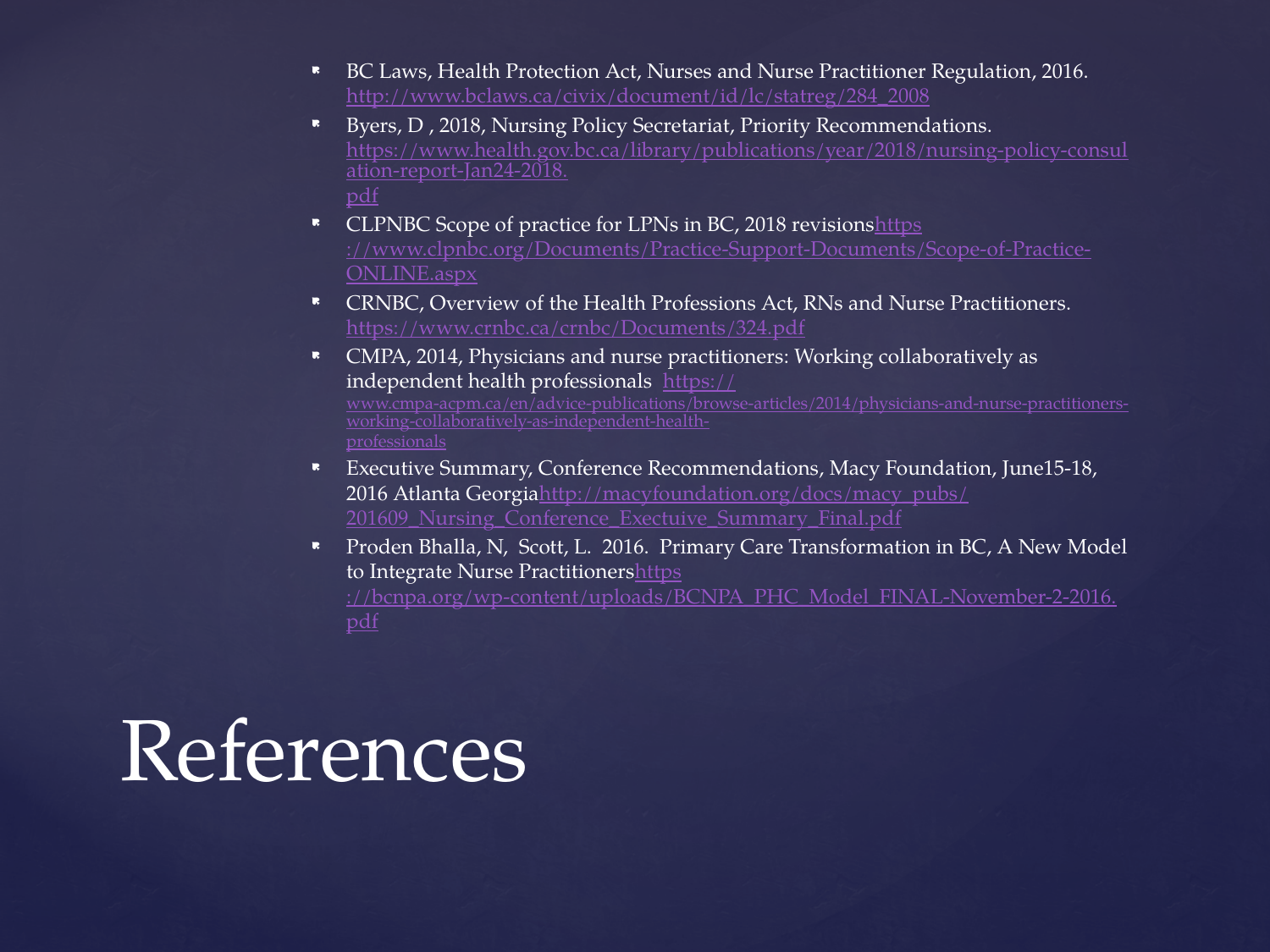

BC Laws, Health Protection Act, Nurses and Nurse Practitioner Regulation, 2016. http://www.bclaws.ca/civix/document/id/lc/statreg/284_2008
Byers, D , 2018, Nursing Policy Secretariat, Priority Recommendations. https://www.health.gov.bc.ca/library/publications/year/2018/nursing-policy-consulation-report-Jan24-2018.pdf
CLPNBC Scope of practice for LPNs in BC, 2018 revisionshttps://www.clpnbc.org/Documents/Practice-Support-Documents/Scope-of-Practice-ONLINE.aspx
CRNBC, Overview of the Health Professions Act, RNs and Nurse Practitioners. https://www.crnbc.ca/crnbc/Documents/324.pdf
CMPA, 2014, Physicians and nurse practitioners: Working collaboratively as independent health professionals  https://www.cmpa-acpm.ca/en/advice-publications/browse-articles/2014/physicians-and-nurse-practitioners-working-collaboratively-as-independent-health-professionals
Executive Summary, Conference Recommendations, Macy Foundation, June15-18, 2016 Atlanta Georgiahttp://macyfoundation.org/docs/macy_pubs/201609_Nursing_Conference_Exectuive_Summary_Final.pdf
Proden Bhalla, N,  Scott, L.  2016.  Primary Care Transformation in BC, A New Model to Integrate Nurse Practitionershttps://bcnpa.org/wp-content/uploads/BCNPA_PHC_Model_FINAL-November-2-2016.pdf

# References